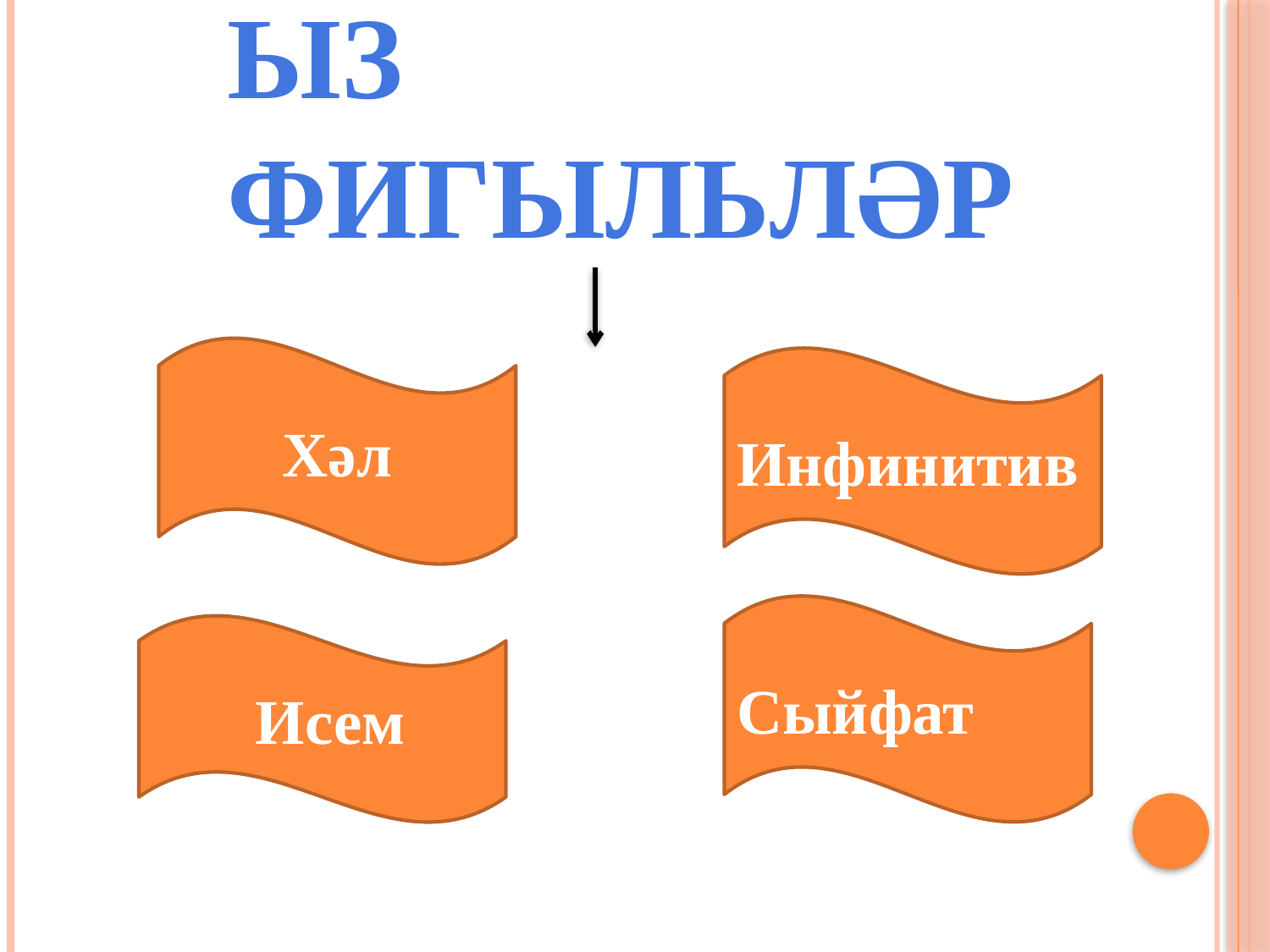

# Затланышсыз фигыльләр
Хәл
Инфинитив
Сыйфат
 Исем